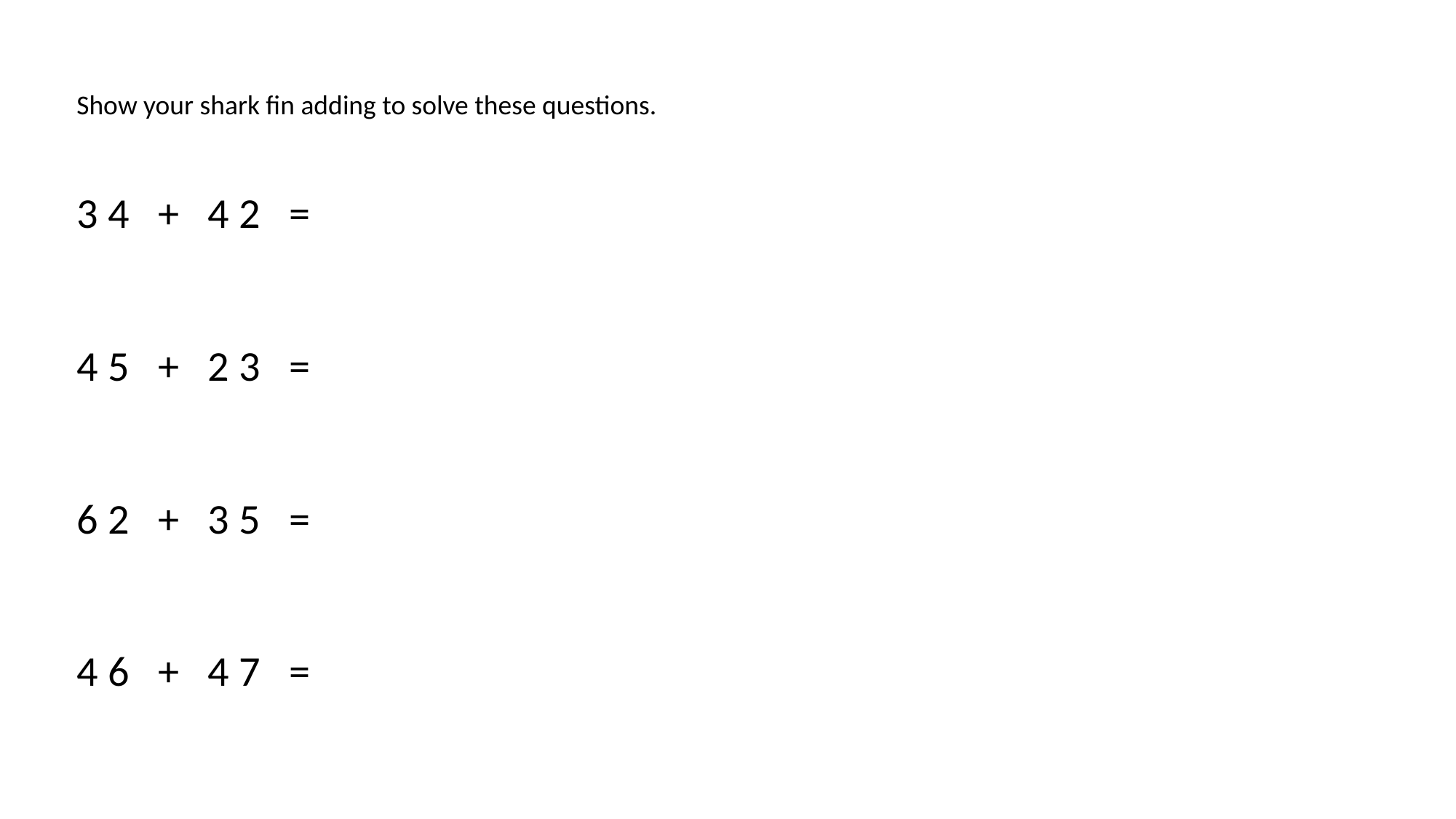

Show your shark fin adding to solve these questions.

3 4   +   4 2   =

4 5   +   2 3   =

6 2   +   3 5   =

4 6   +   4 7   =